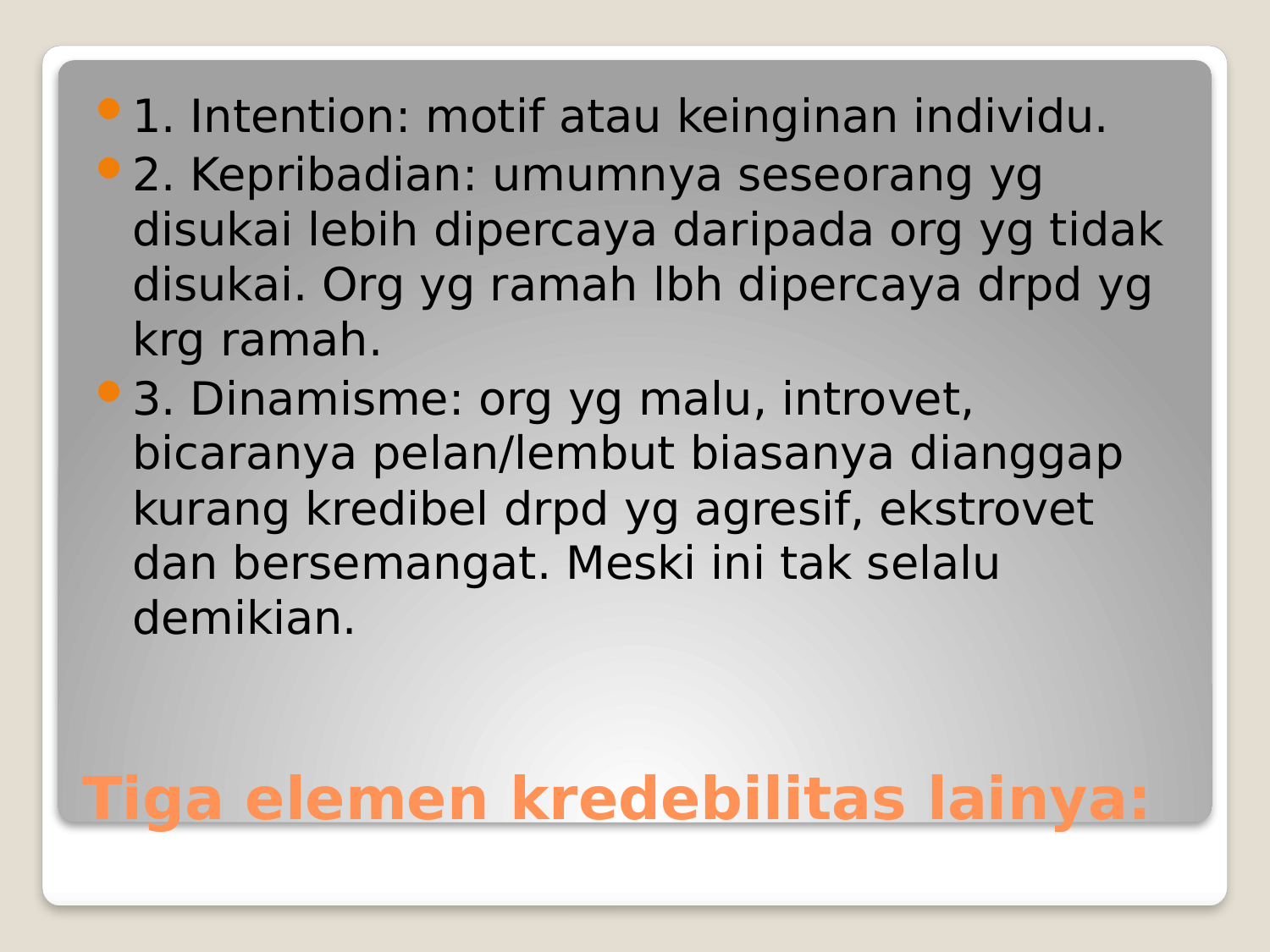

1. Intention: motif atau keinginan individu.
2. Kepribadian: umumnya seseorang yg disukai lebih dipercaya daripada org yg tidak disukai. Org yg ramah lbh dipercaya drpd yg krg ramah.
3. Dinamisme: org yg malu, introvet, bicaranya pelan/lembut biasanya dianggap kurang kredibel drpd yg agresif, ekstrovet dan bersemangat. Meski ini tak selalu demikian.

# Tiga elemen kredebilitas lainya: